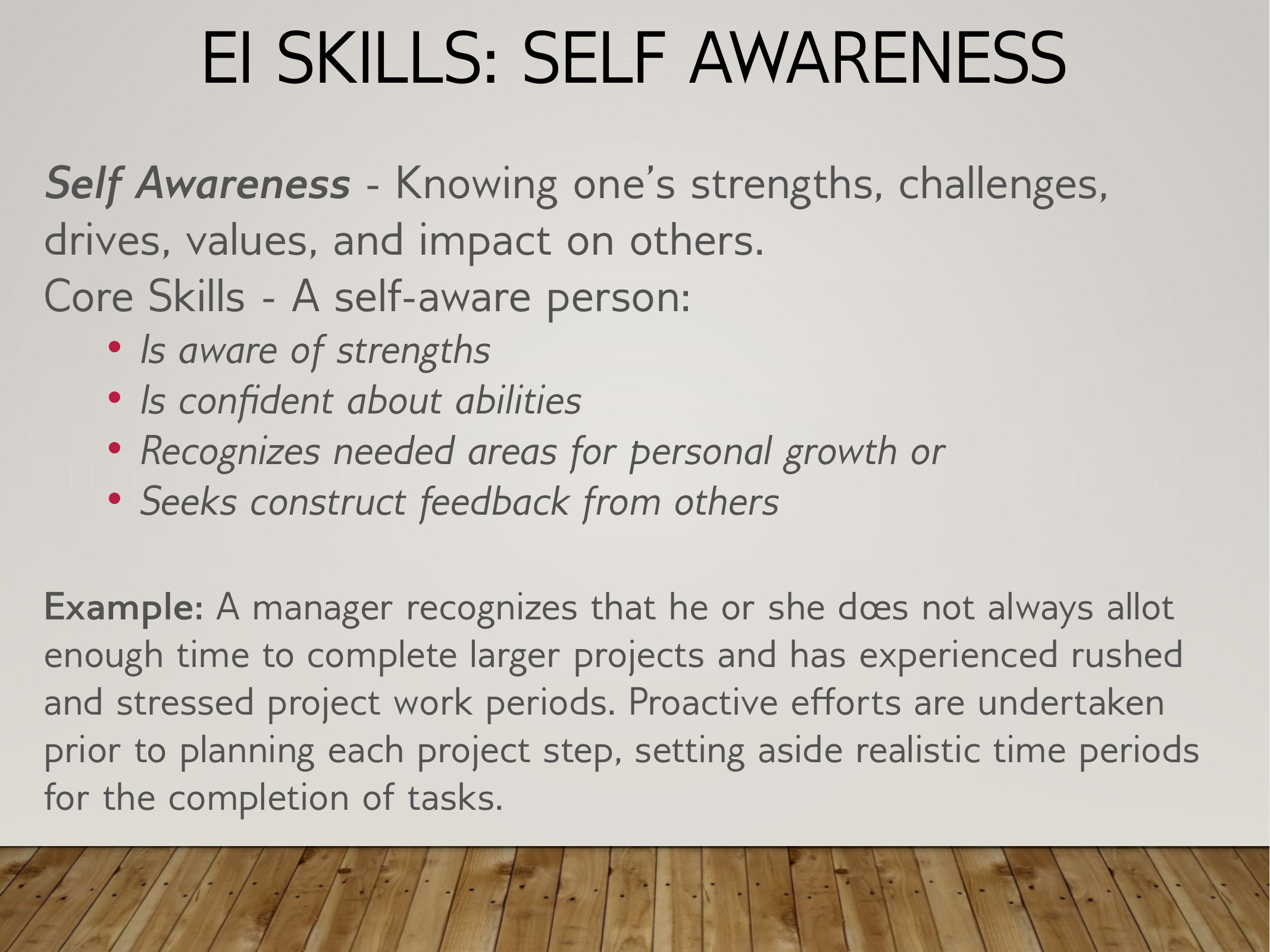

# EI Skills: Self Awareness
Self Awareness - Knowing one’s strengths, challenges, drives, values, and impact on others.
Core Skills - A self-aware person:
Is aware of strengths
Is confident about abilities
Recognizes needed areas for personal growth or
Seeks construct feedback from others

Example: A manager recognizes that he or she does not always allot enough time to complete larger projects and has experienced rushed and stressed project work periods. Proactive efforts are undertaken prior to planning each project step, setting aside realistic time periods for the completion of tasks.